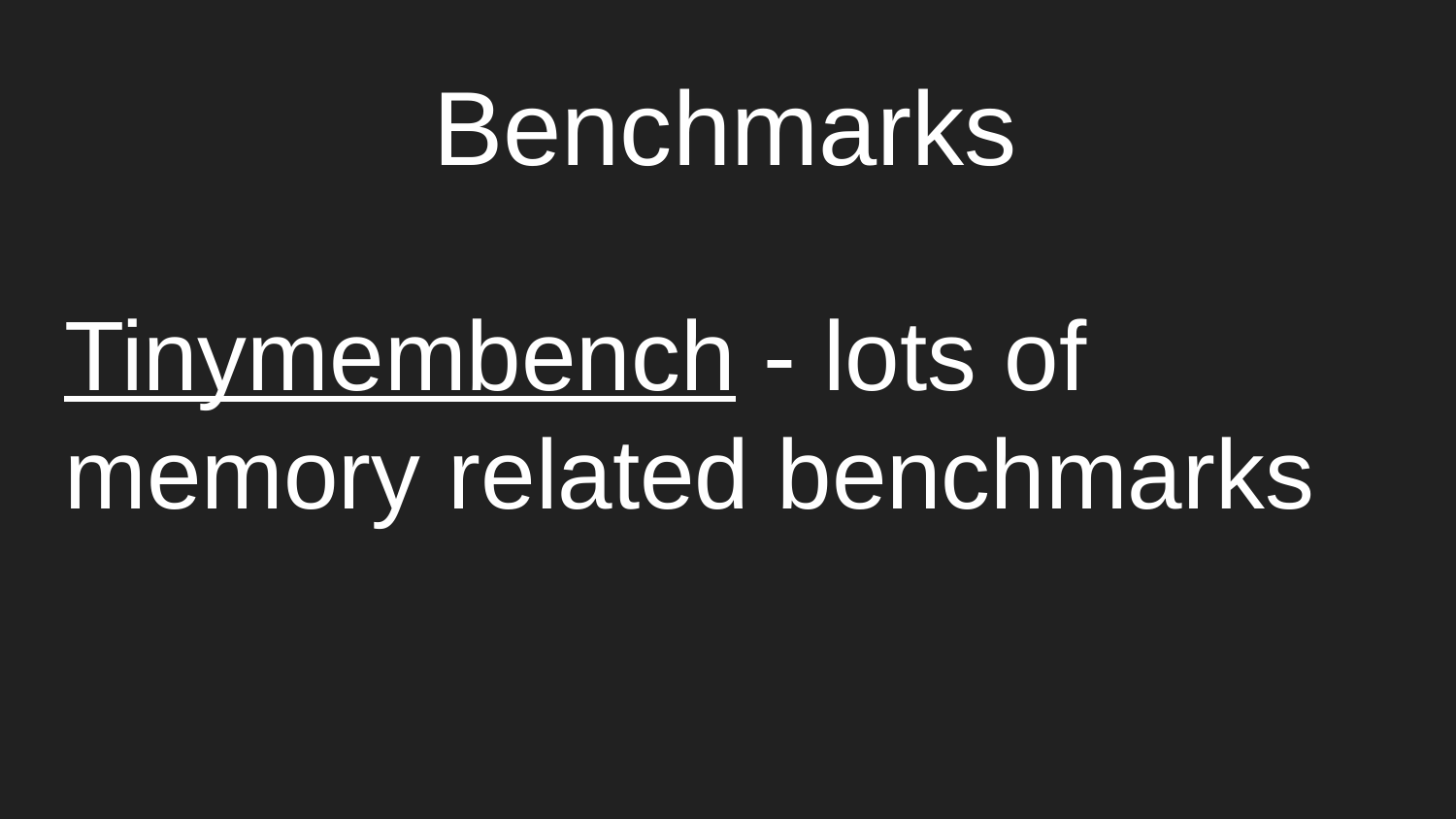

# Benchmarks
Tinymembench - lots of memory related benchmarks